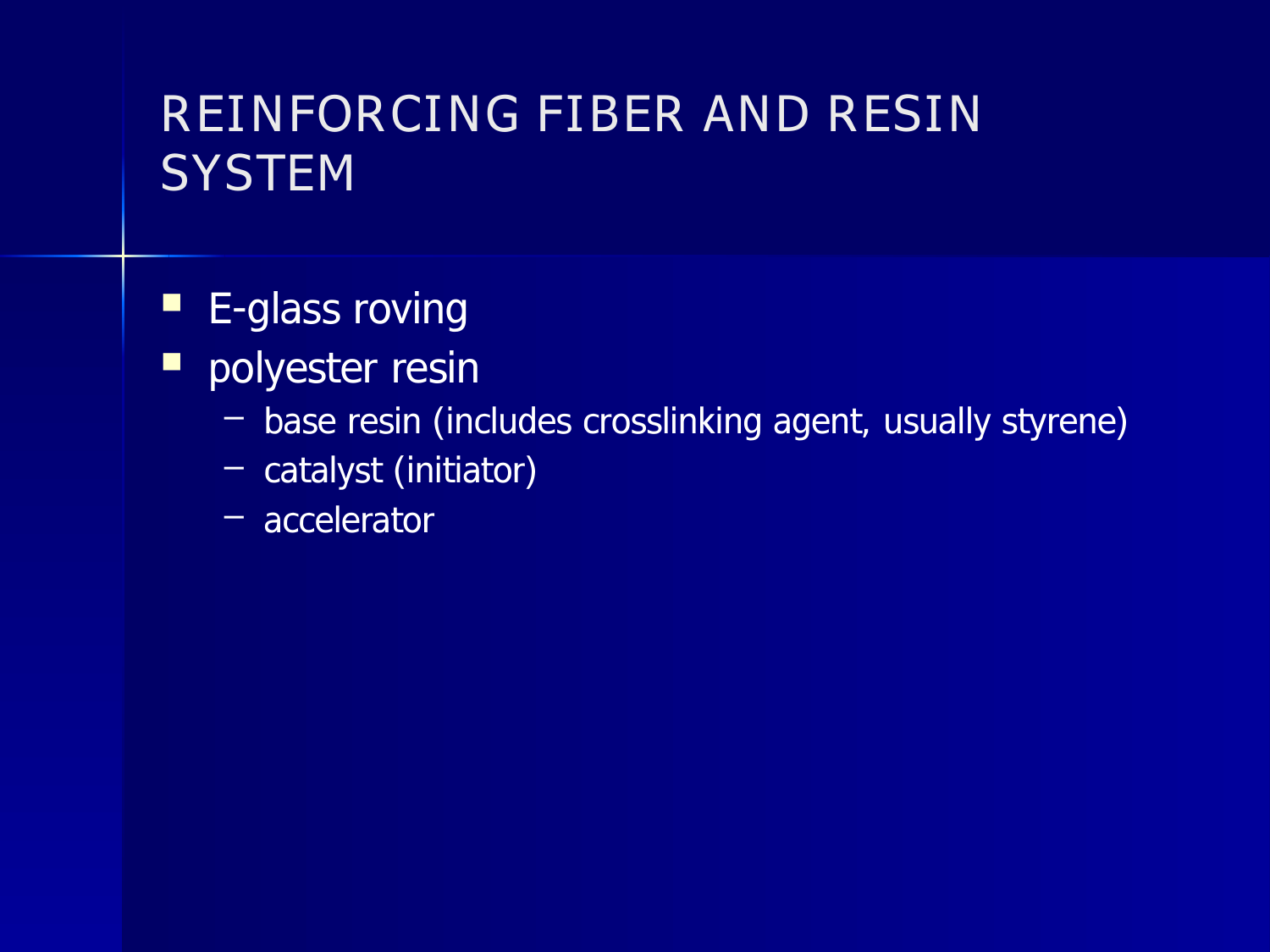

# REINFORCING FIBER AND RESIN SYSTEM
E-glass roving
polyester resin
base resin (includes crosslinking agent, usually styrene)
catalyst (initiator)
accelerator